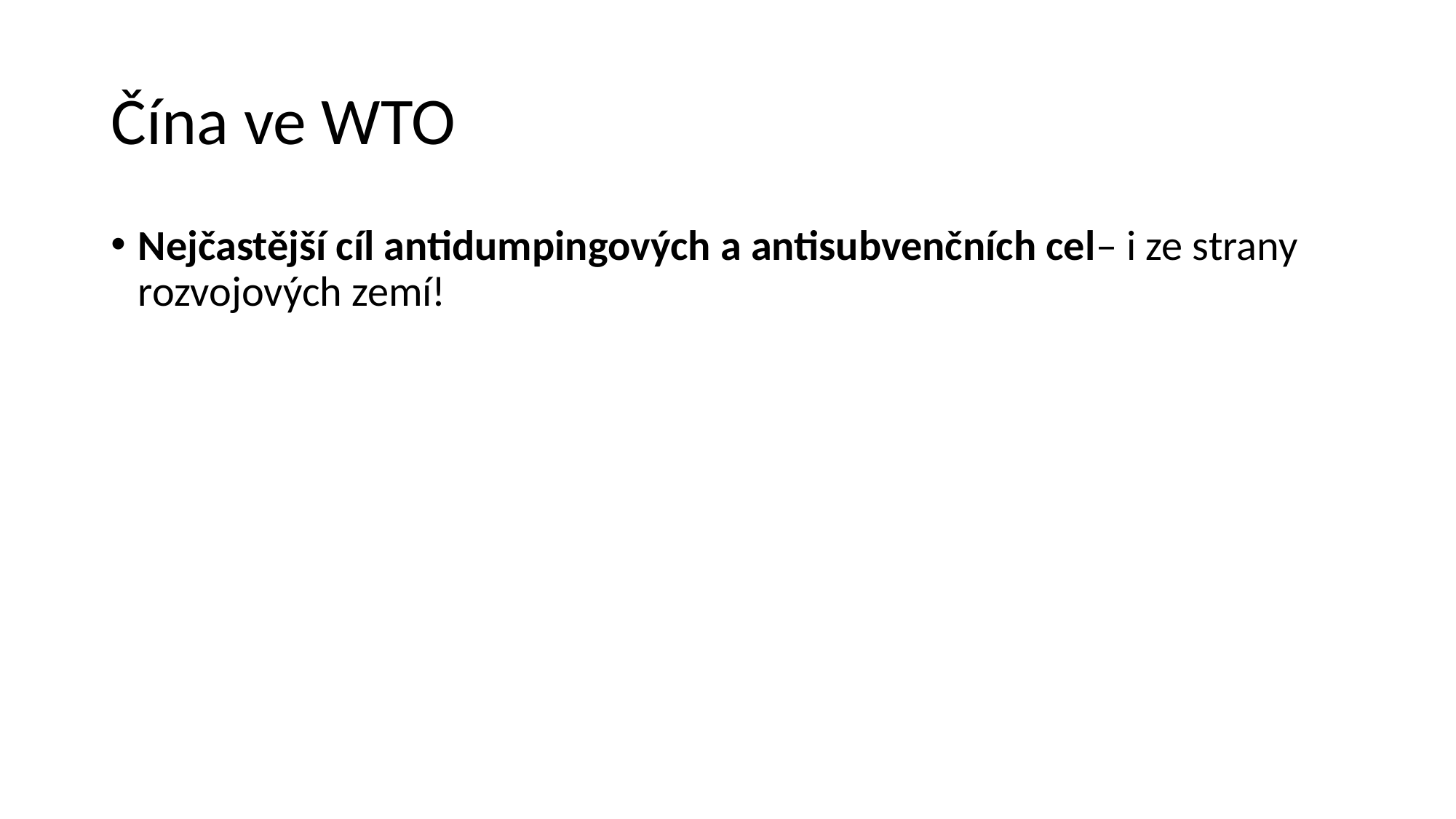

# Čína ve WTO
Nejčastější cíl antidumpingových a antisubvenčních cel– i ze strany rozvojových zemí!